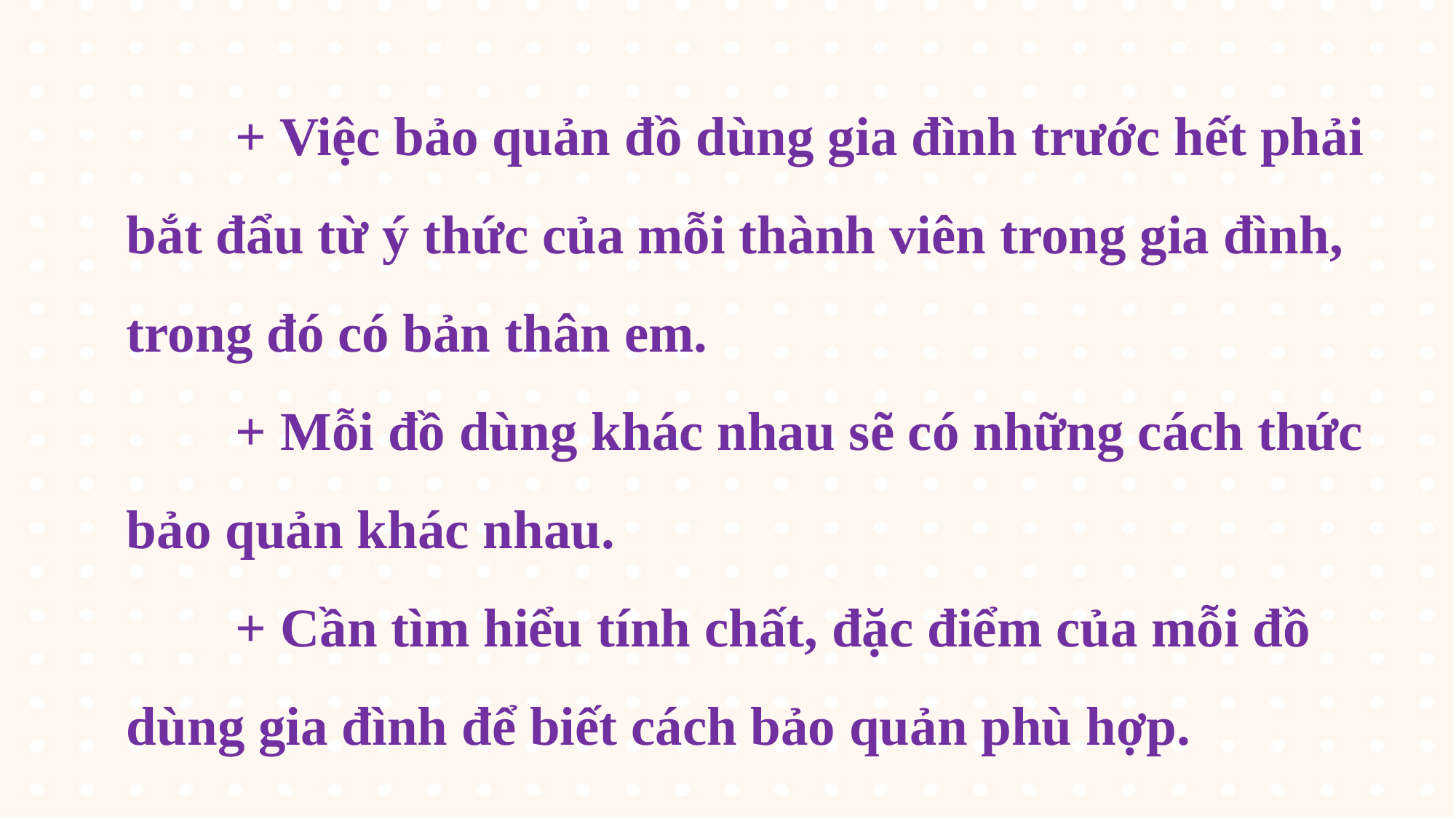

+ Việc bảo quản đồ dùng gia đình trước hết phải bắt đẩu từ ý thức của mỗi thành viên trong gia đình, trong đó có bản thân em.
	+ Mỗi đồ dùng khác nhau sẽ có những cách thức bảo quản khác nhau.
	+ Cần tìm hiểu tính chất, đặc điểm của mỗi đồ dùng gia đình để biết cách bảo quản phù hợp.